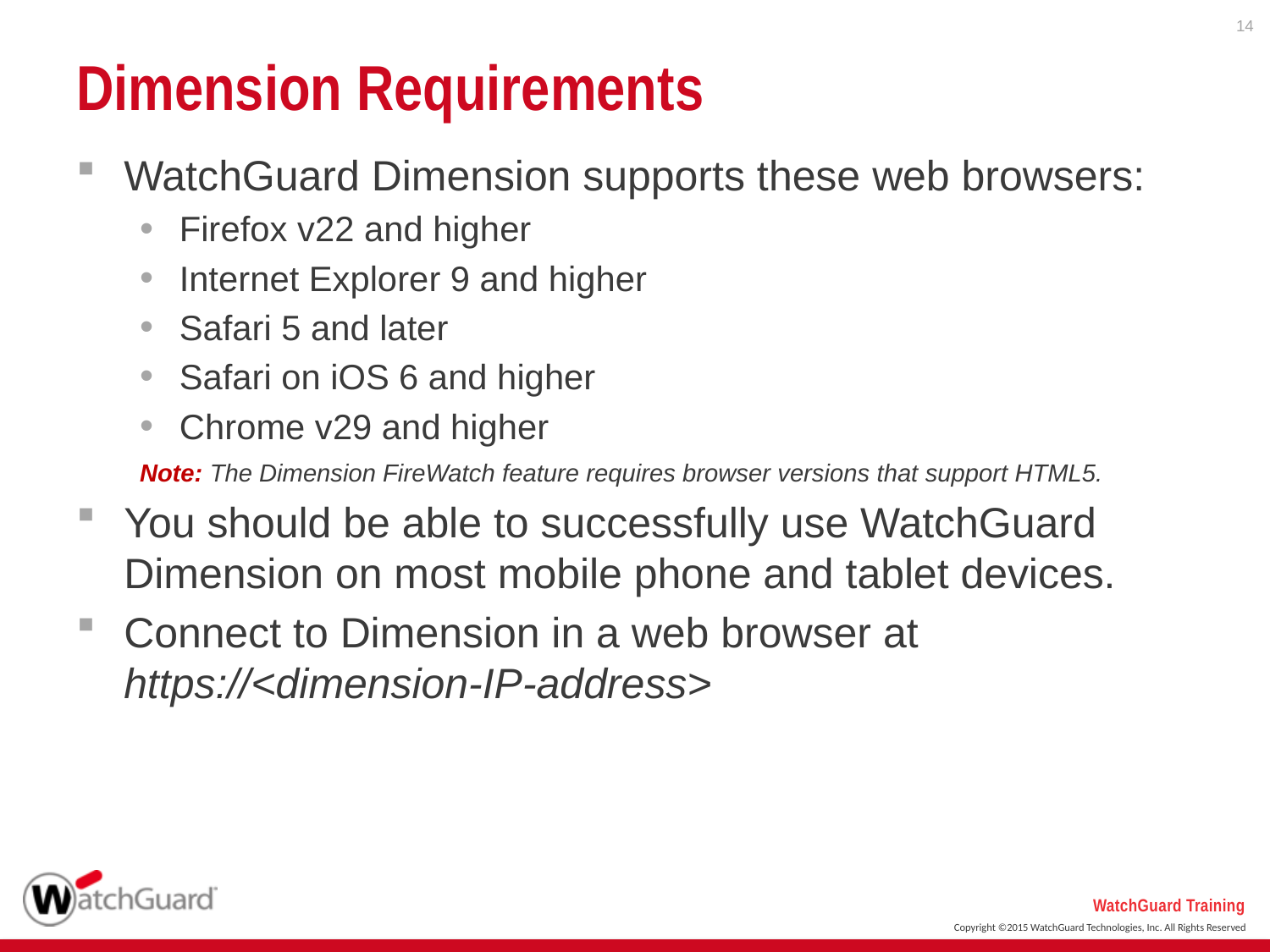

14
# Dimension Requirements
WatchGuard Dimension supports these web browsers:
Firefox v22 and higher
Internet Explorer 9 and higher
Safari 5 and later
Safari on iOS 6 and higher
Chrome v29 and higher
Note: The Dimension FireWatch feature requires browser versions that support HTML5.
You should be able to successfully use WatchGuard Dimension on most mobile phone and tablet devices.
Connect to Dimension in a web browser at https://<dimension-IP-address>